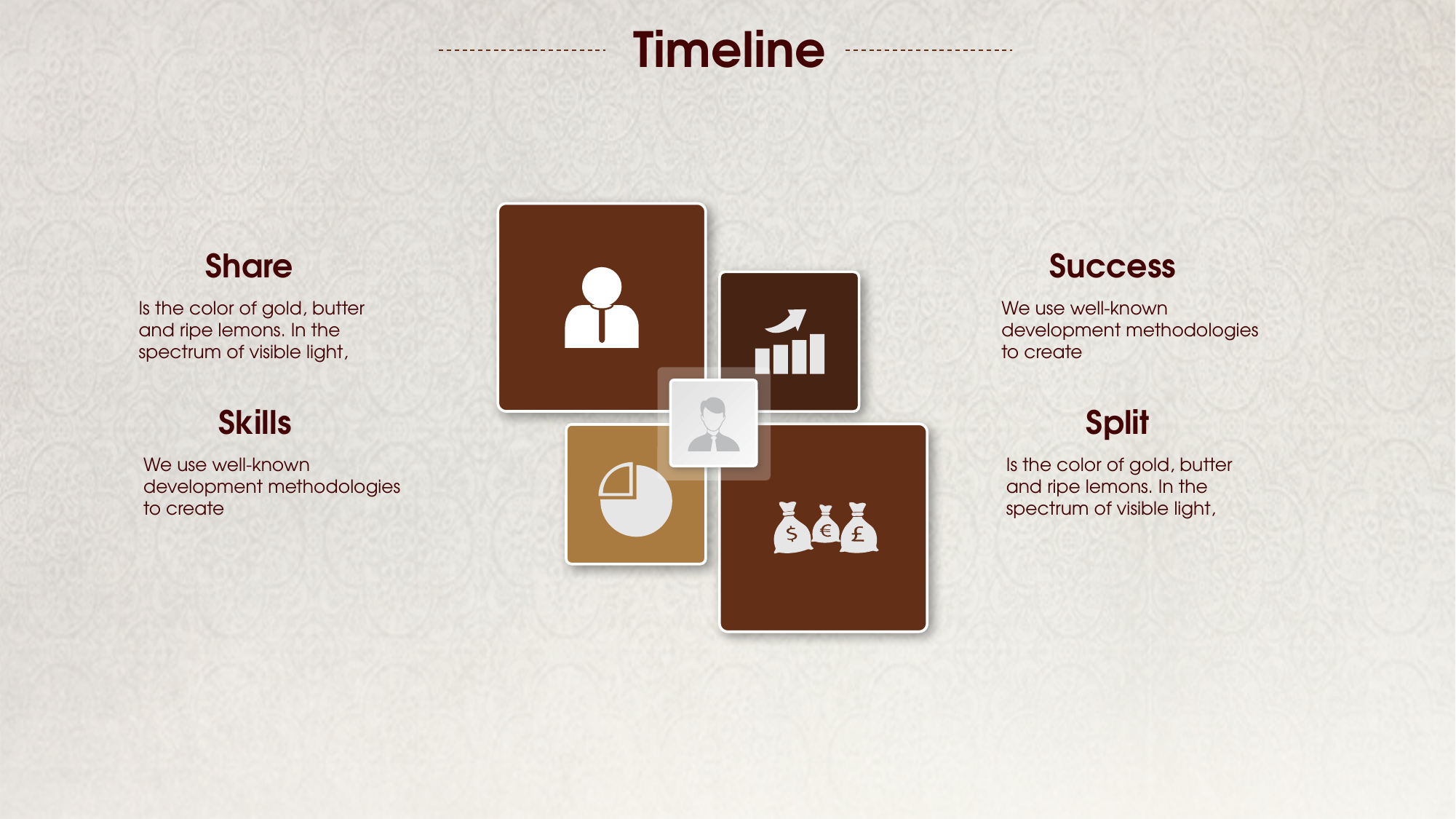

Timeline

Share
Is the color of gold, butter  and ripe lemons. In the  spectrum of visible light,
Success
We use well-known development methodologies to create

Skills
We use well-known development methodologies to create
Split
Is the color of gold, butter  and ripe lemons. In the  spectrum of visible light,